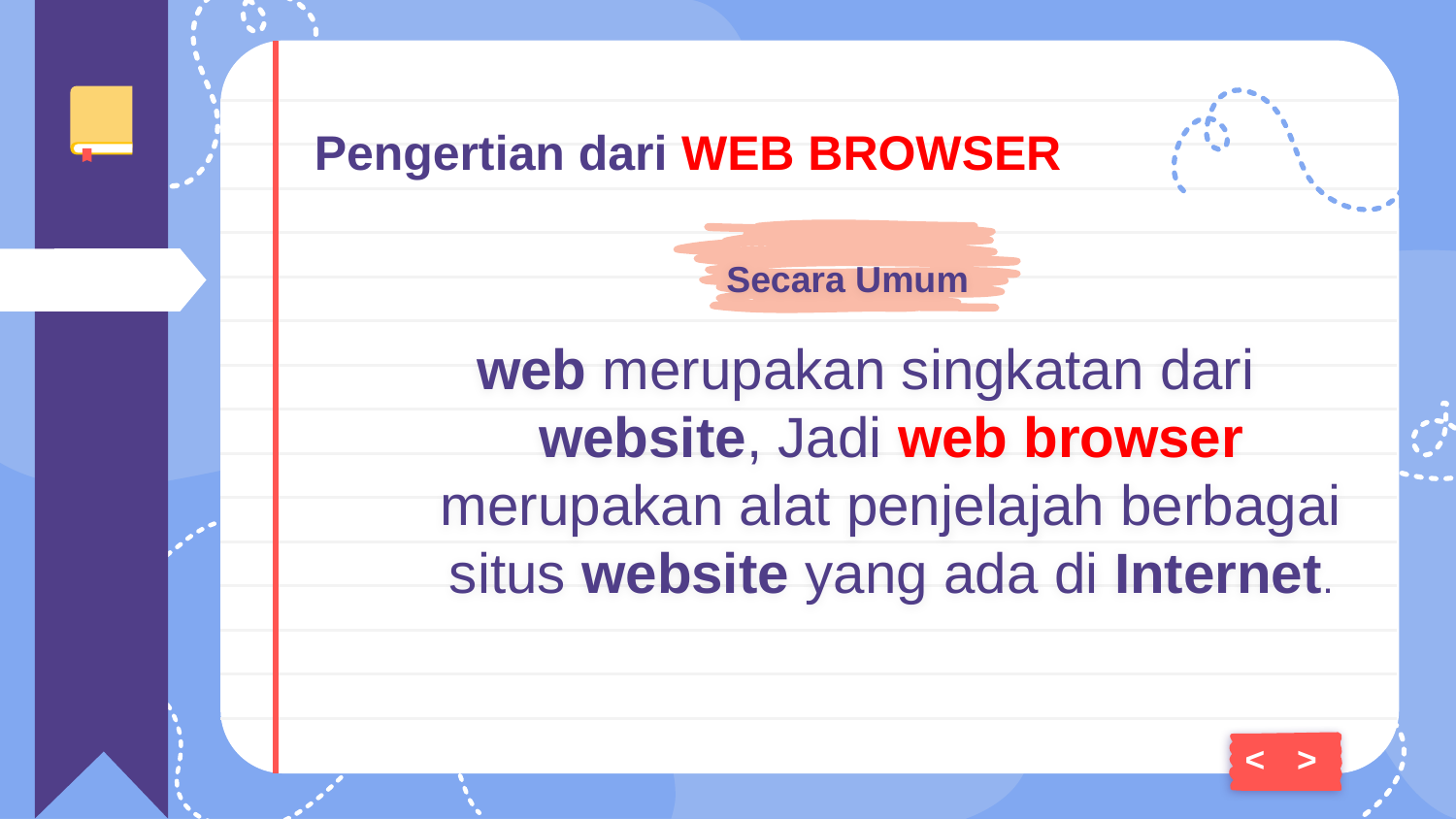

# Pengertian dari WEB BROWSER

Secara Umum

web merupakan singkatan dari website, Jadi web browser merupakan alat penjelajah berbagai situs website yang ada di Internet.

<

>